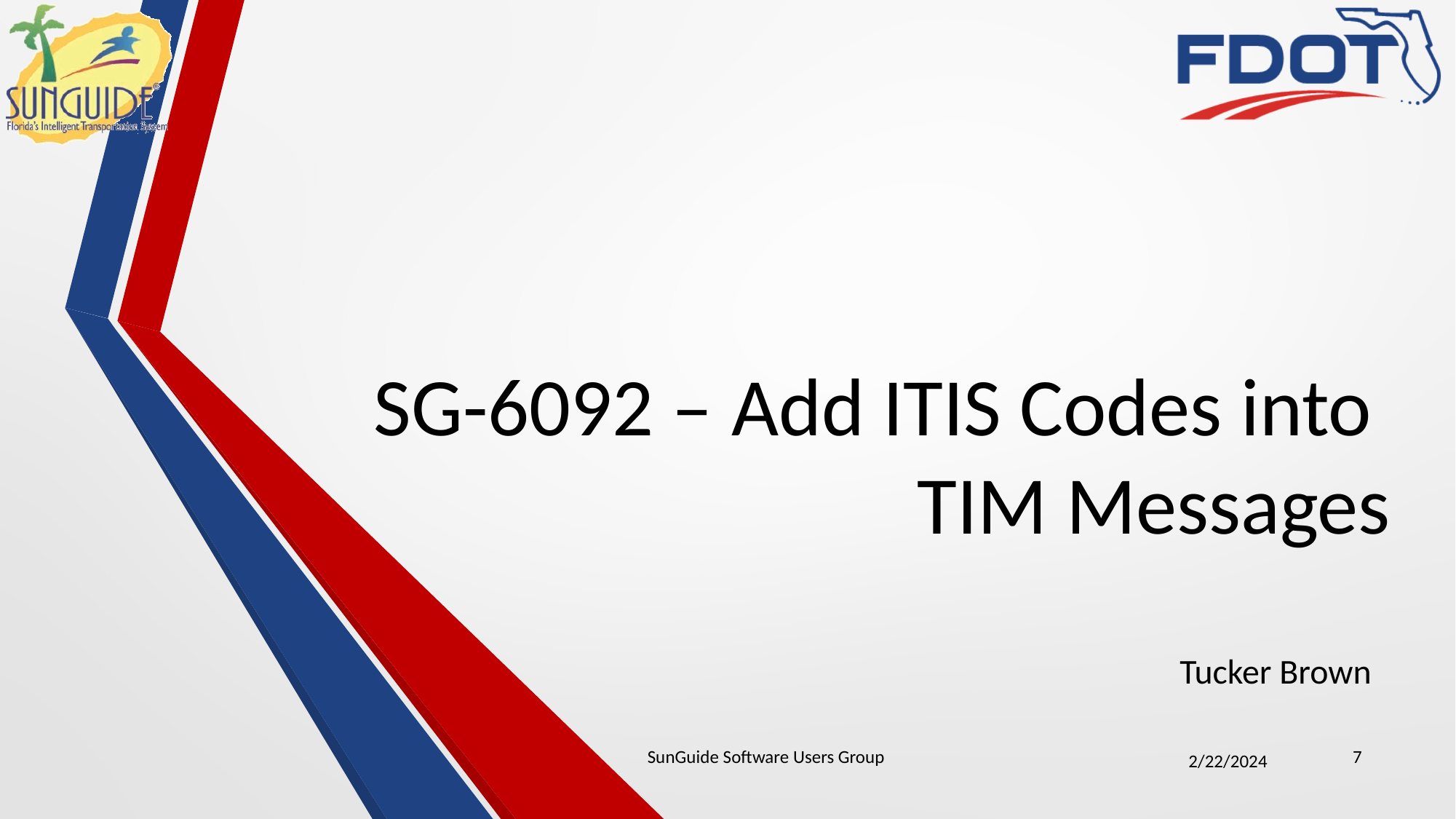

# SG-6092 – Add ITIS Codes into TIM Messages

Tucker Brown
SunGuide Software Users Group
7
2/22/2024